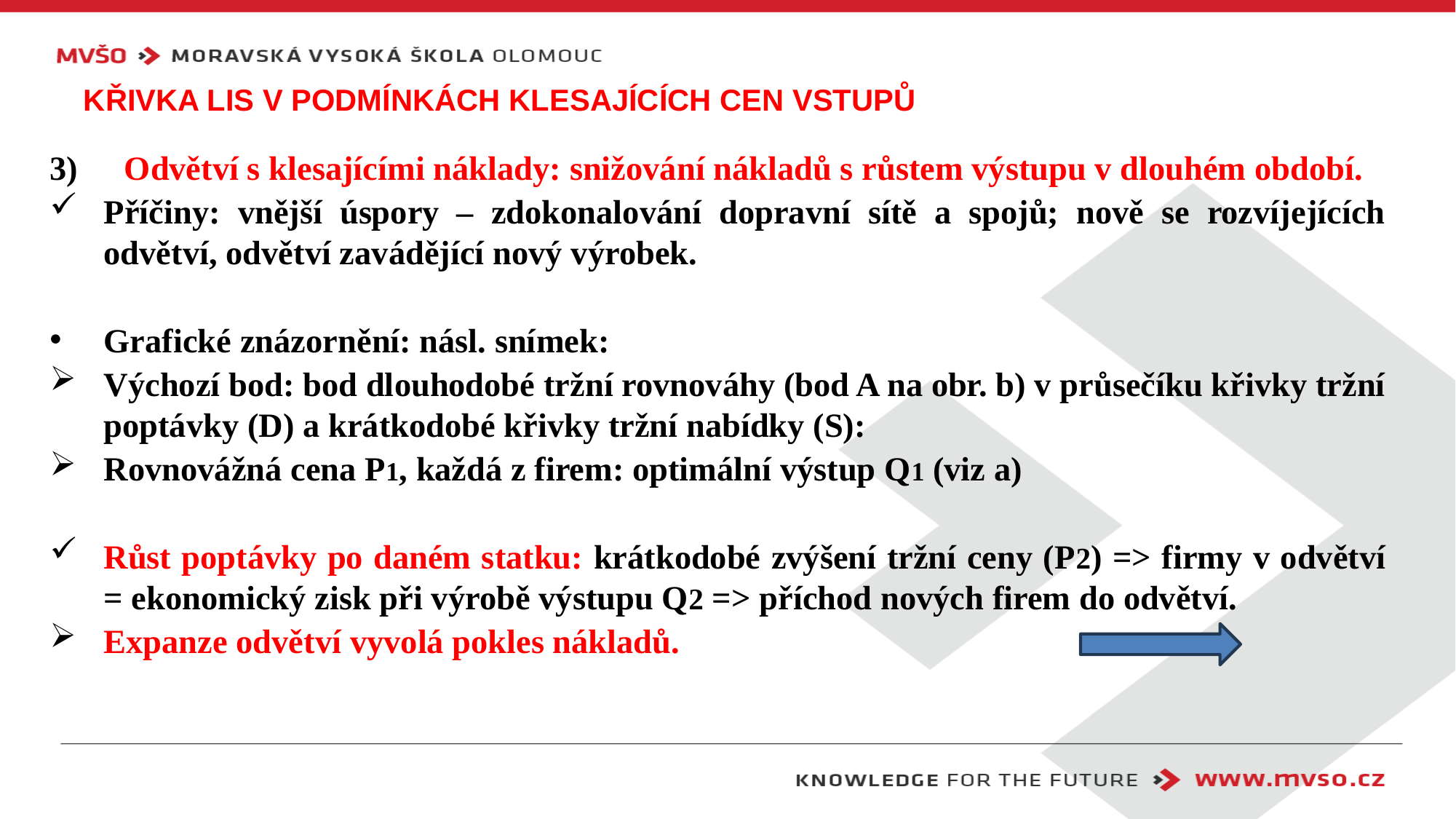

# Křivka LIS v podmínkách klesajících cen vstupů
Odvětví s klesajícími náklady: snižování nákladů s růstem výstupu v dlouhém období.
Příčiny: vnější úspory – zdokonalování dopravní sítě a spojů; nově se rozvíjejících odvětví, odvětví zavádějící nový výrobek.

Grafické znázornění: násl. snímek:
Výchozí bod: bod dlouhodobé tržní rovnováhy (bod A na obr. b) v průsečíku křivky tržní poptávky (D) a krátkodobé křivky tržní nabídky (S):
Rovnovážná cena P1, každá z firem: optimální výstup Q1 (viz a)

Růst poptávky po daném statku: krátkodobé zvýšení tržní ceny (P2) => firmy v odvětví = ekonomický zisk při výrobě výstupu Q2 => příchod nových firem do odvětví.
Expanze odvětví vyvolá pokles nákladů.